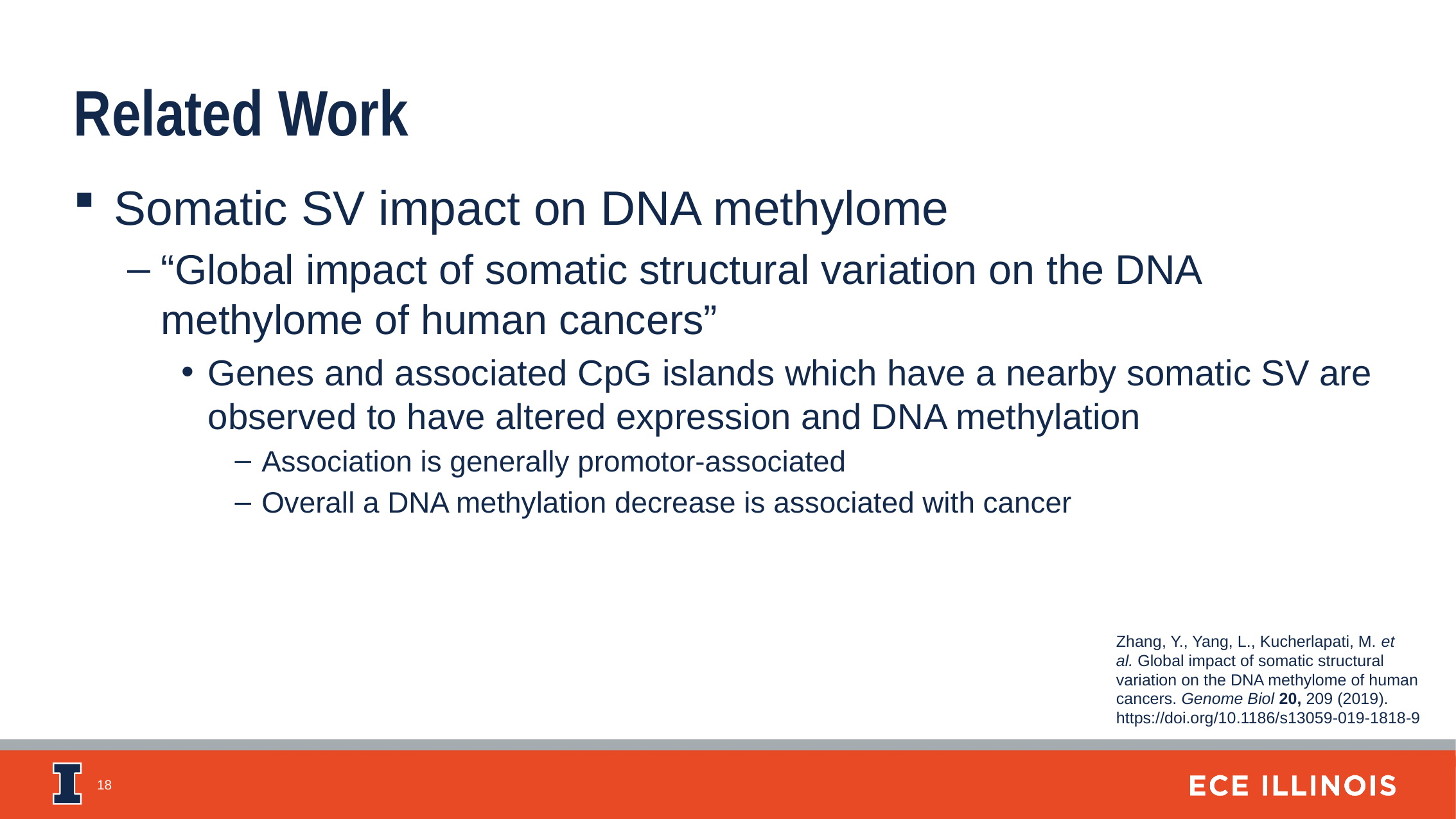

Related Work
Somatic SV impact on DNA methylome
“Global impact of somatic structural variation on the DNA methylome of human cancers”
Genes and associated CpG islands which have a nearby somatic SV are observed to have altered expression and DNA methylation
Association is generally promotor-associated
Overall a DNA methylation decrease is associated with cancer
Zhang, Y., Yang, L., Kucherlapati, M. et al. Global impact of somatic structural variation on the DNA methylome of human cancers. Genome Biol 20, 209 (2019). https://doi.org/10.1186/s13059-019-1818-9
18